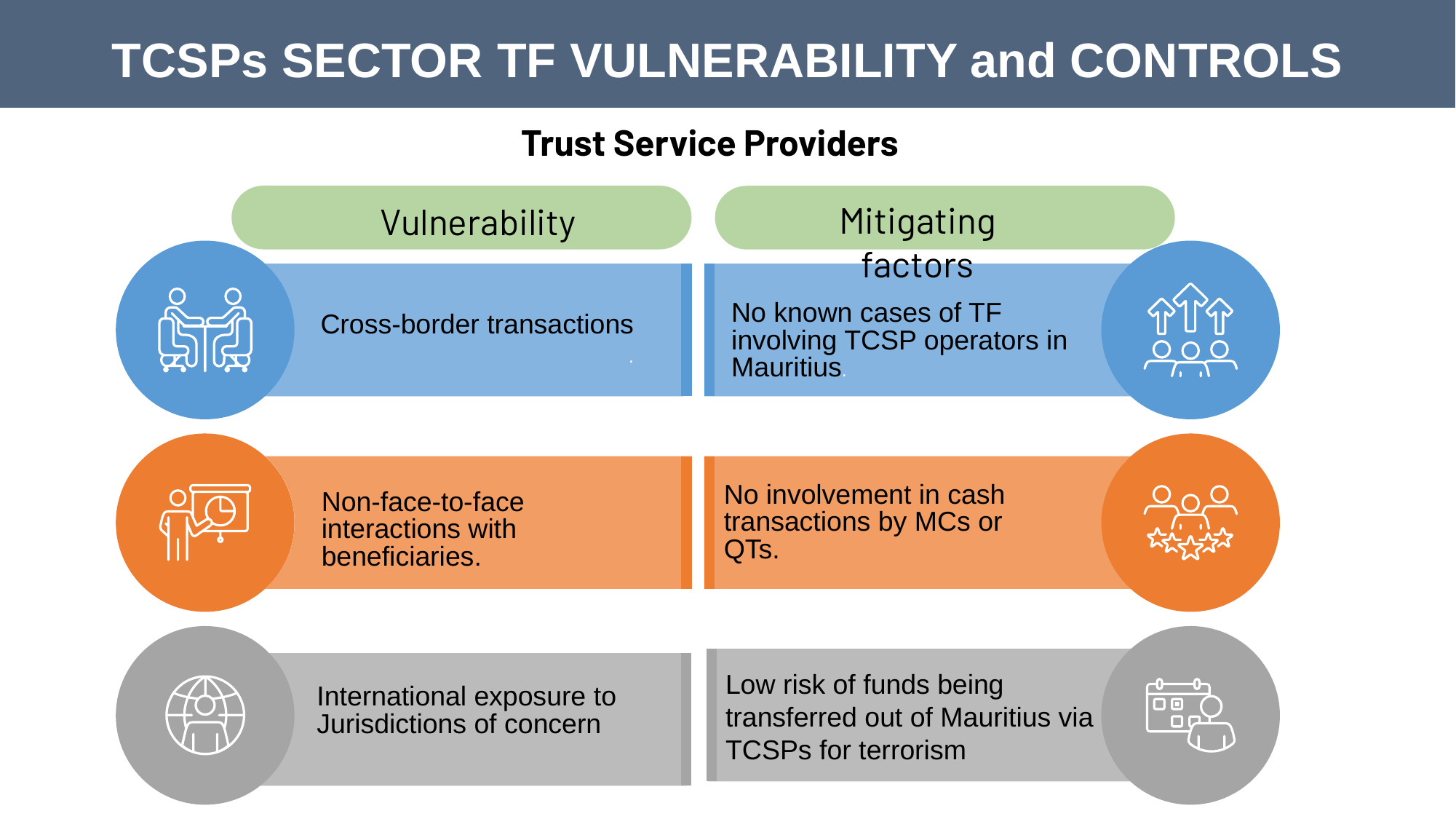

TCSPs SECTOR TF VULNERABILITY and CONTROLS
Trust Service Providers

Mitigating factors
Vulnerability

No known cases of TF involving TCSP operators in Mauritius.
Cross-border transactions
.
TITLE 01

No involvement in cash transactions by MCs or QTs.

Non-face-to-face interactions with beneficiaries.

Low risk of funds being transferred out of Mauritius via TCSPs for terrorism

International exposure to Jurisdictions of concern